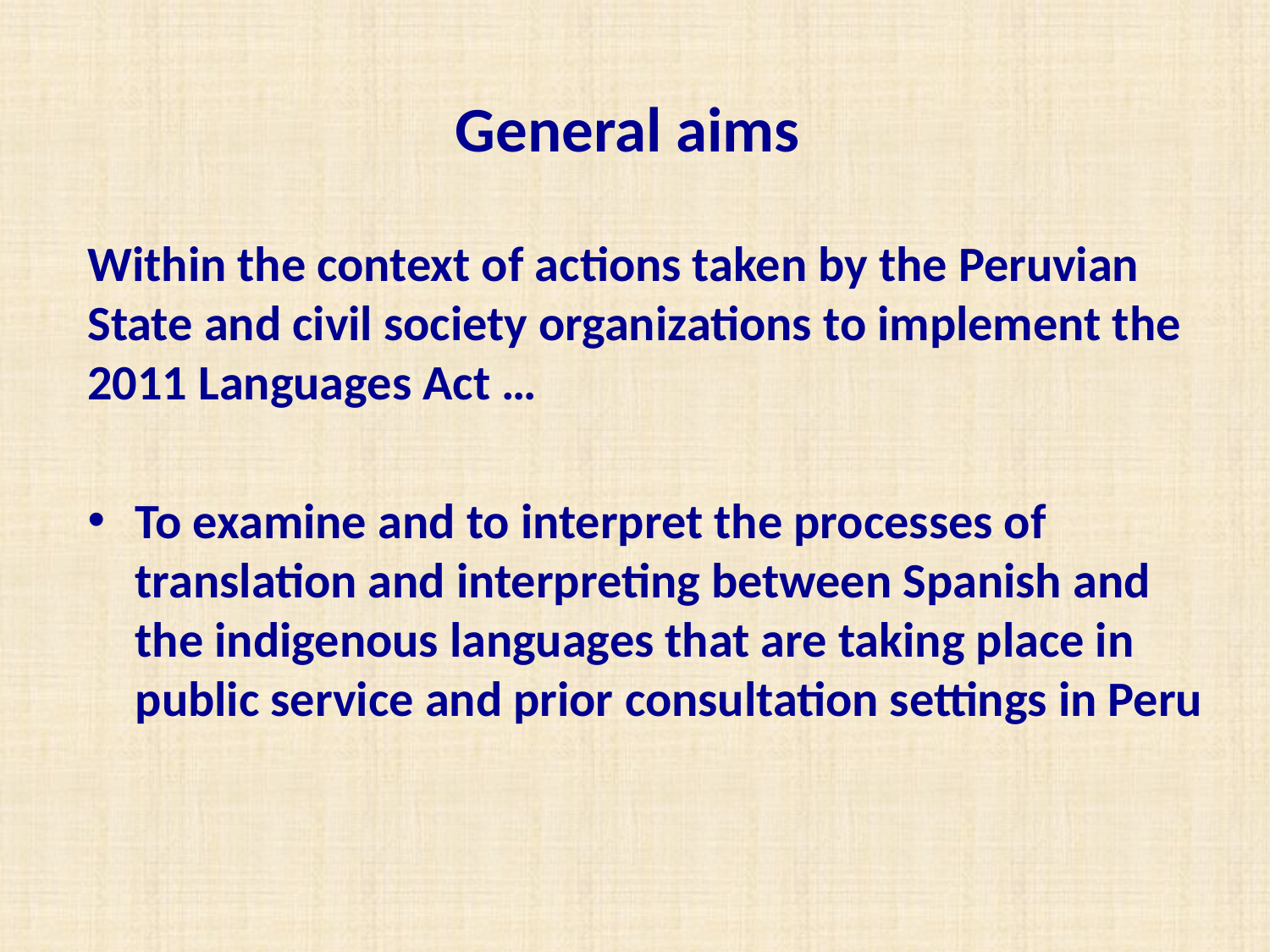

# General aims
Within the context of actions taken by the Peruvian State and civil society organizations to implement the 2011 Languages Act …

To examine and to interpret the processes of translation and interpreting between Spanish and the indigenous languages that are taking place in public service and prior consultation settings in Peru